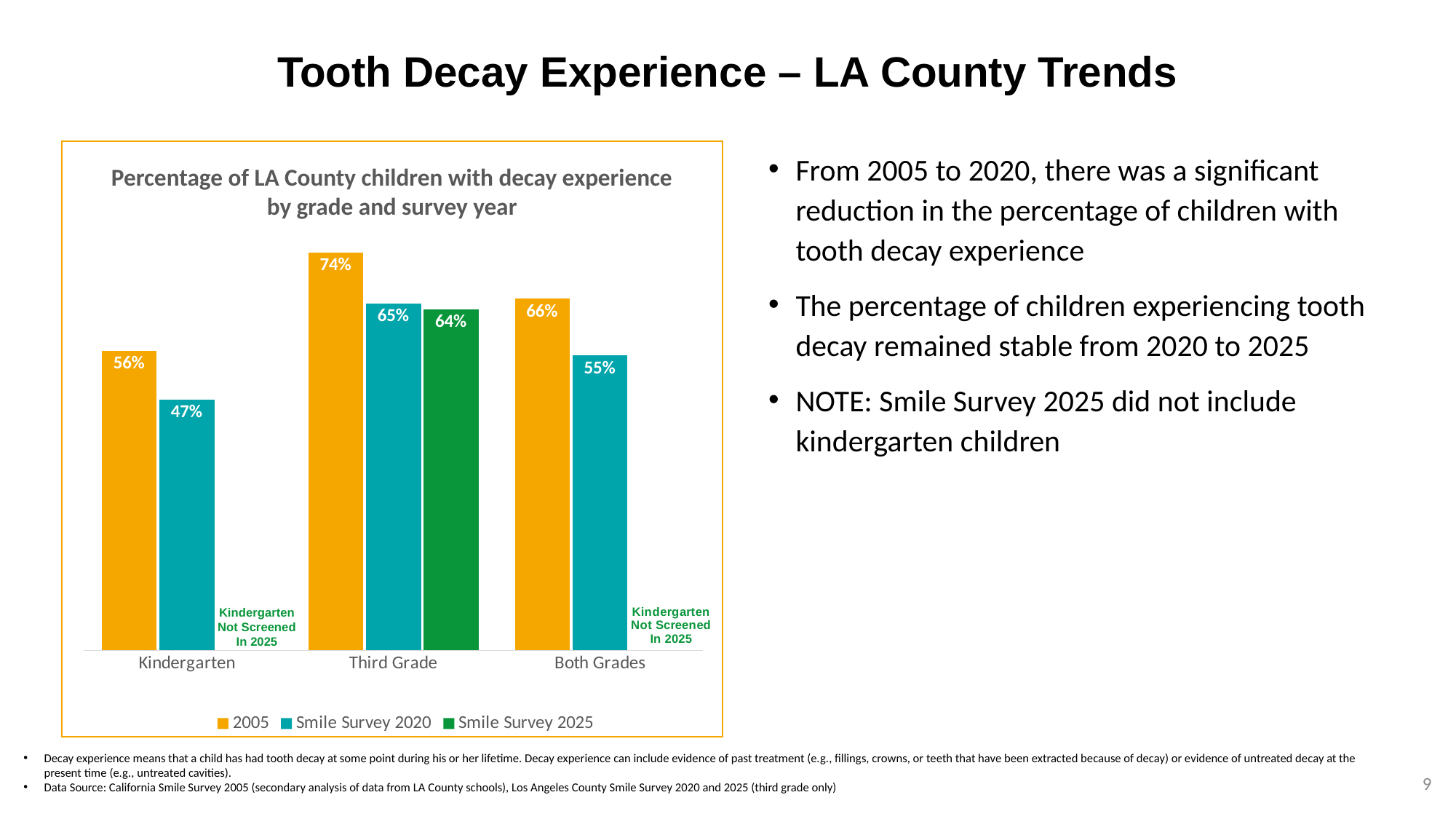

# Tooth Decay Experience – LA County Trends

### Chart

| Category | 2005 | Smile Survey 2020 | Smile Survey 2025 |
|---|---|---|---|
| Kindergarten | 0.559 | 0.468 | None |
| Third Grade | 0.742 | 0.647 | 0.636 |
| Both Grades | 0.656 | 0.55 | None |
From 2005 to 2020, there was a significant reduction in the percentage of children with tooth decay experience
The percentage of children experiencing tooth decay remained stable from 2020 to 2025
NOTE: Smile Survey 2025 did not include kindergarten children
Percentage of LA County children with decay experience
by grade and survey year
Kindergarten
Not Screened
In 2025
Decay experience means that a child has had tooth decay at some point during his or her lifetime. Decay experience can include evidence of past treatment (e.g., fillings, crowns, or teeth that have been extracted because of decay) or evidence of untreated decay at the present time (e.g., untreated cavities).
Data Source: California Smile Survey 2005 (secondary analysis of data from LA County schools), Los Angeles County Smile Survey 2020 and 2025 (third grade only)
9